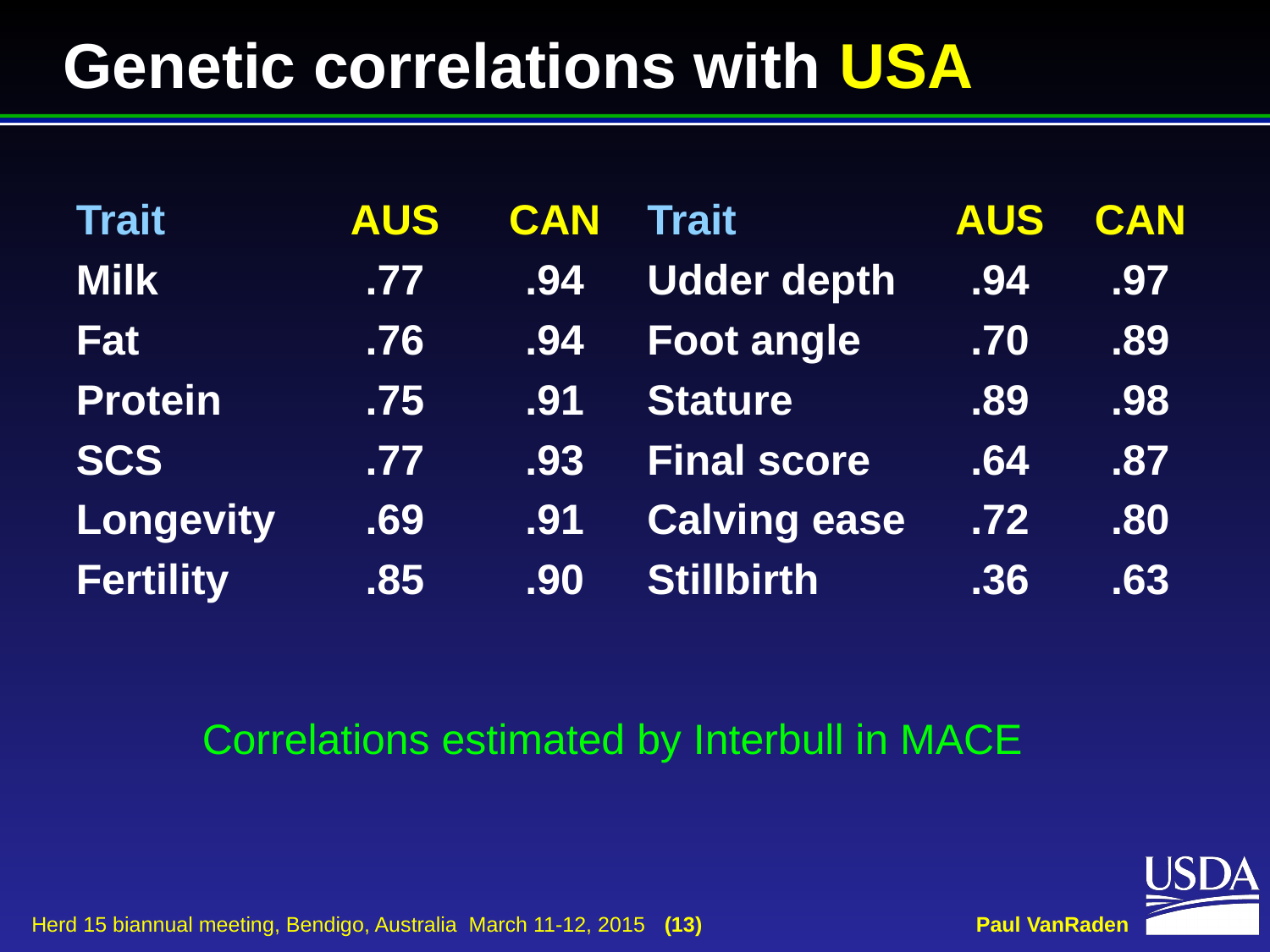

# Genetic correlations with USA
| Trait | AUS | CAN | Trait | AUS | CAN |
| --- | --- | --- | --- | --- | --- |
| Milk | .77 | .94 | Udder depth | .94 | .97 |
| Fat | .76 | .94 | Foot angle | .70 | .89 |
| Protein | .75 | .91 | Stature | .89 | .98 |
| SCS | .77 | .93 | Final score | .64 | .87 |
| Longevity | .69 | .91 | Calving ease | .72 | .80 |
| Fertility | .85 | .90 | Stillbirth | .36 | .63 |
Correlations estimated by Interbull in MACE